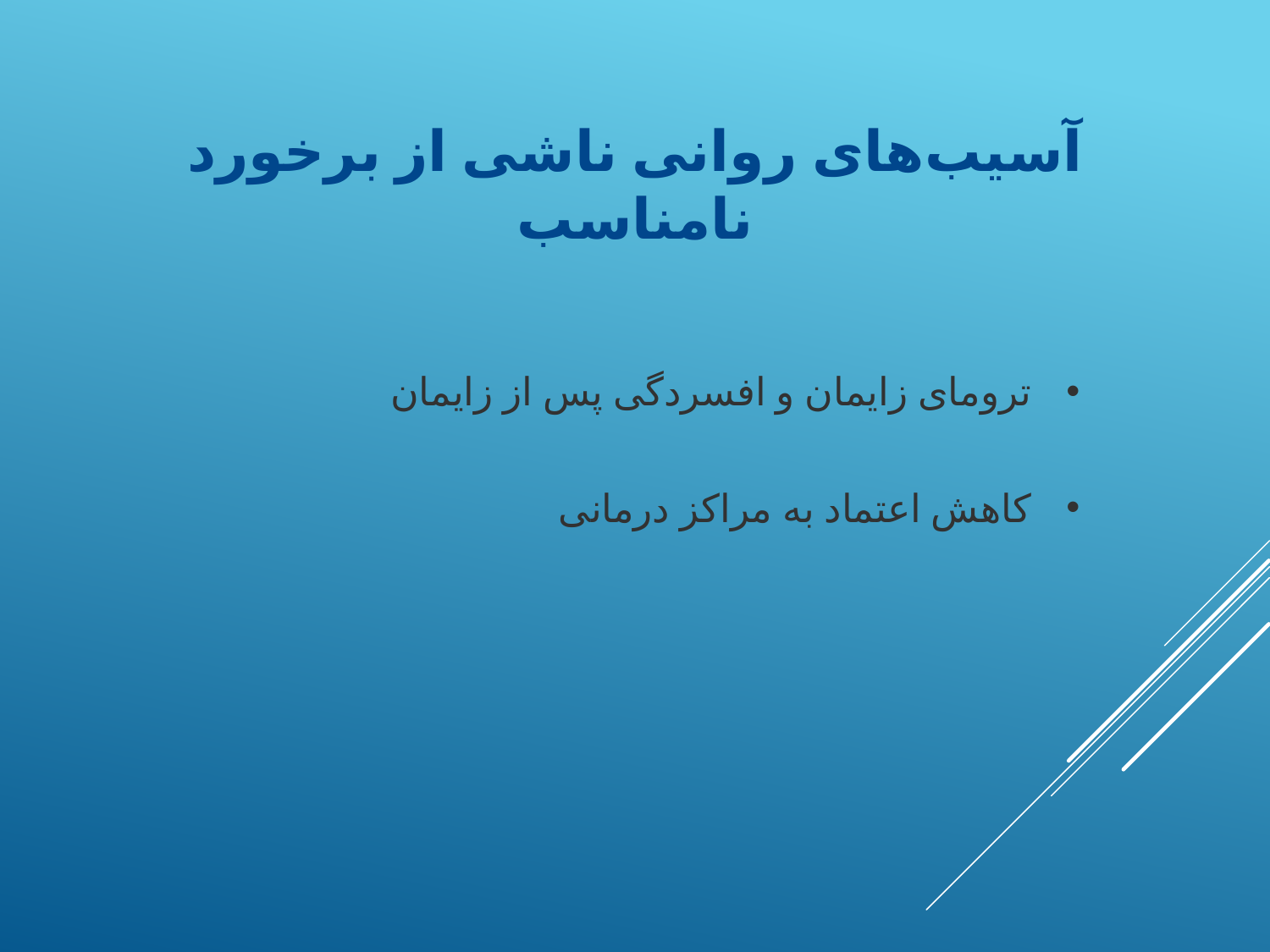

آسیب‌های روانی ناشی از برخورد نامناسب

ترومای زایمان و افسردگی پس از زایمان
کاهش اعتماد به مراکز درمانی